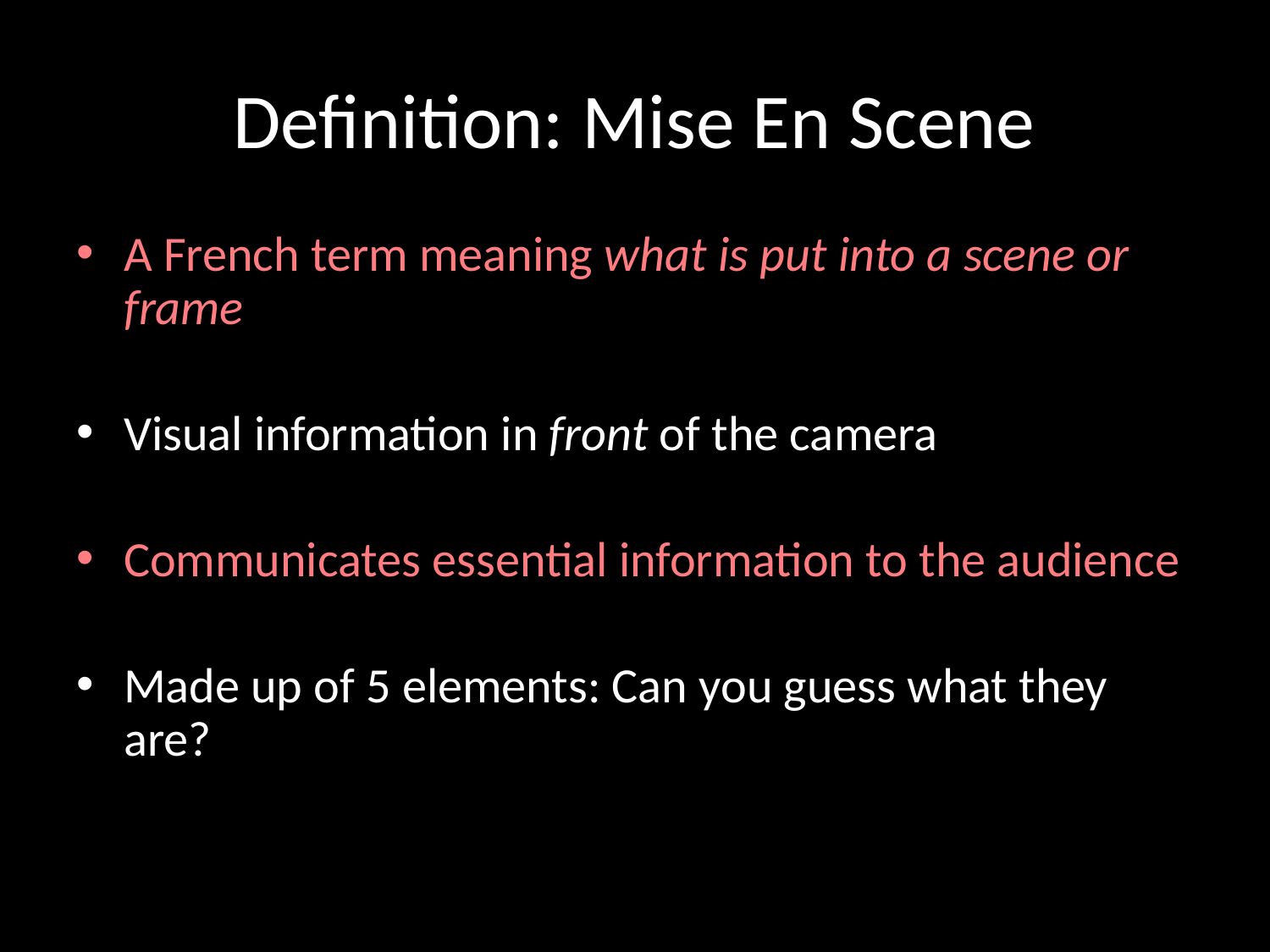

# Definition: Mise En Scene
A French term meaning what is put into a scene or frame

Visual information in front of the camera

Communicates essential information to the audience

Made up of 5 elements: Can you guess what they are?